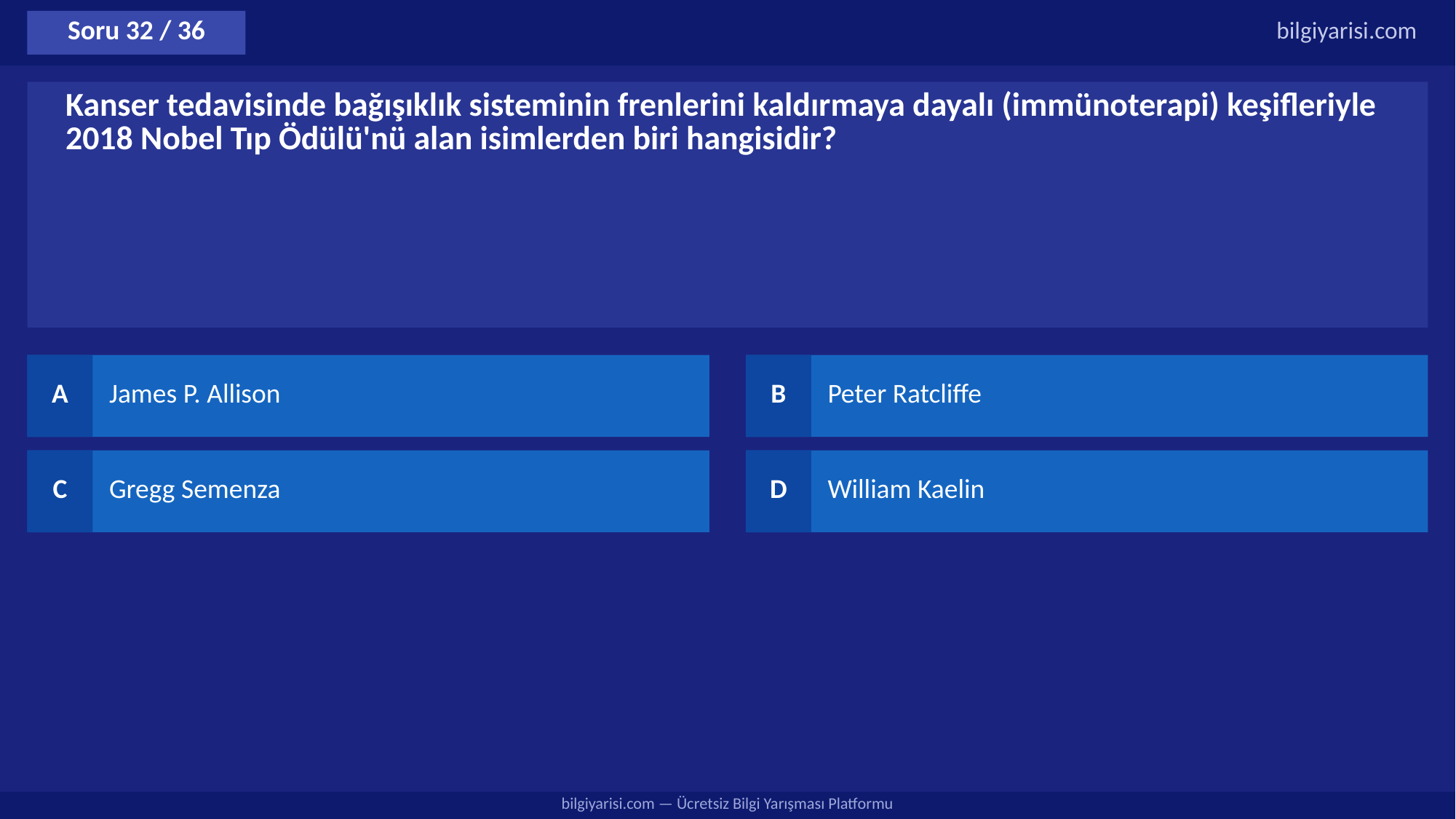

Soru 32 / 36
bilgiyarisi.com

Kanser tedavisinde bağışıklık sisteminin frenlerini kaldırmaya dayalı (immünoterapi) keşifleriyle 2018 Nobel Tıp Ödülü'nü alan isimlerden biri hangisidir?

A
James P. Allison

B
Peter Ratcliffe

C
Gregg Semenza

D
William Kaelin
bilgiyarisi.com — Ücretsiz Bilgi Yarışması Platformu